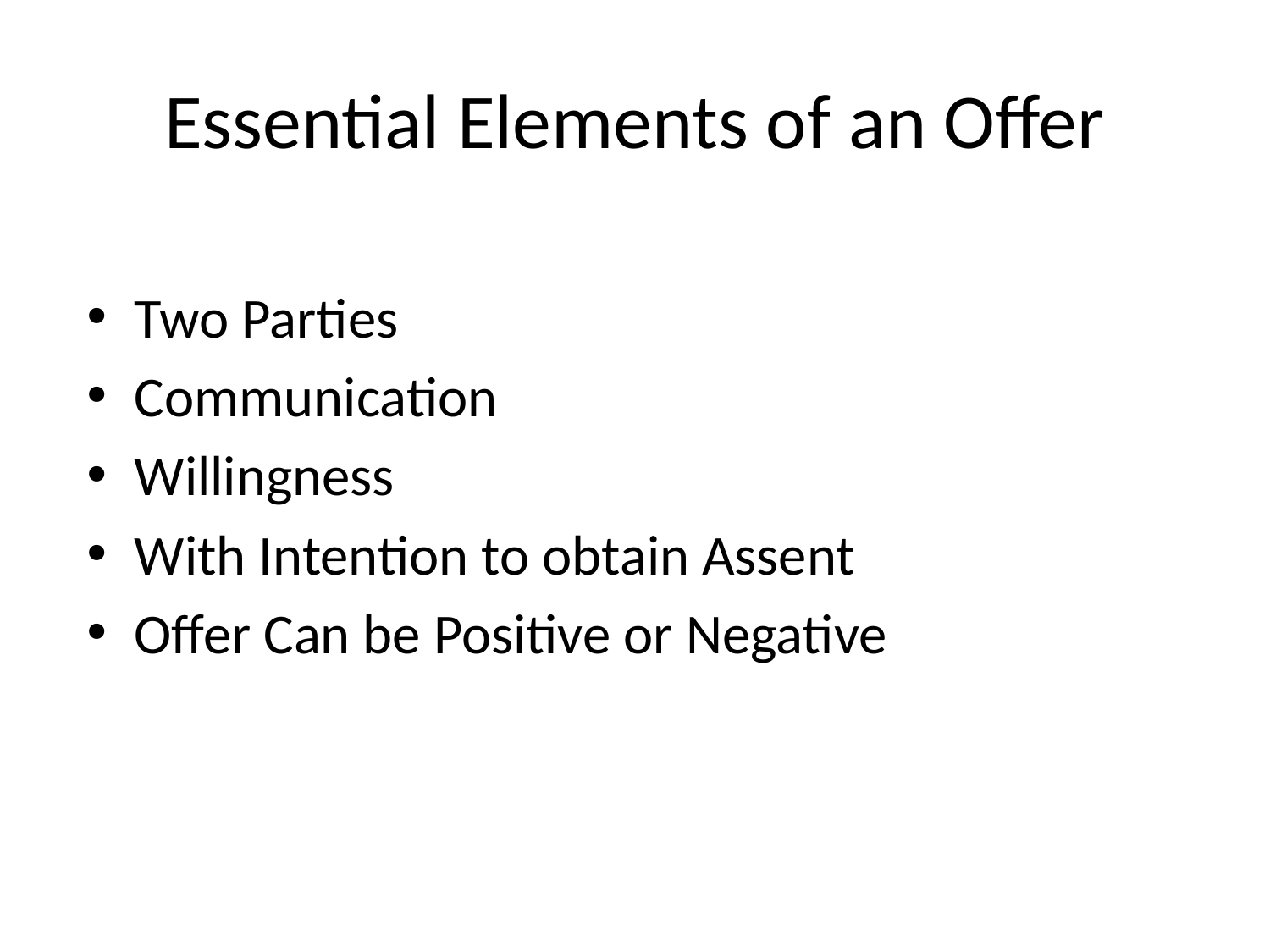

# Essential Elements of an Offer
Two Parties
Communication
Willingness
With Intention to obtain Assent
Offer Can be Positive or Negative